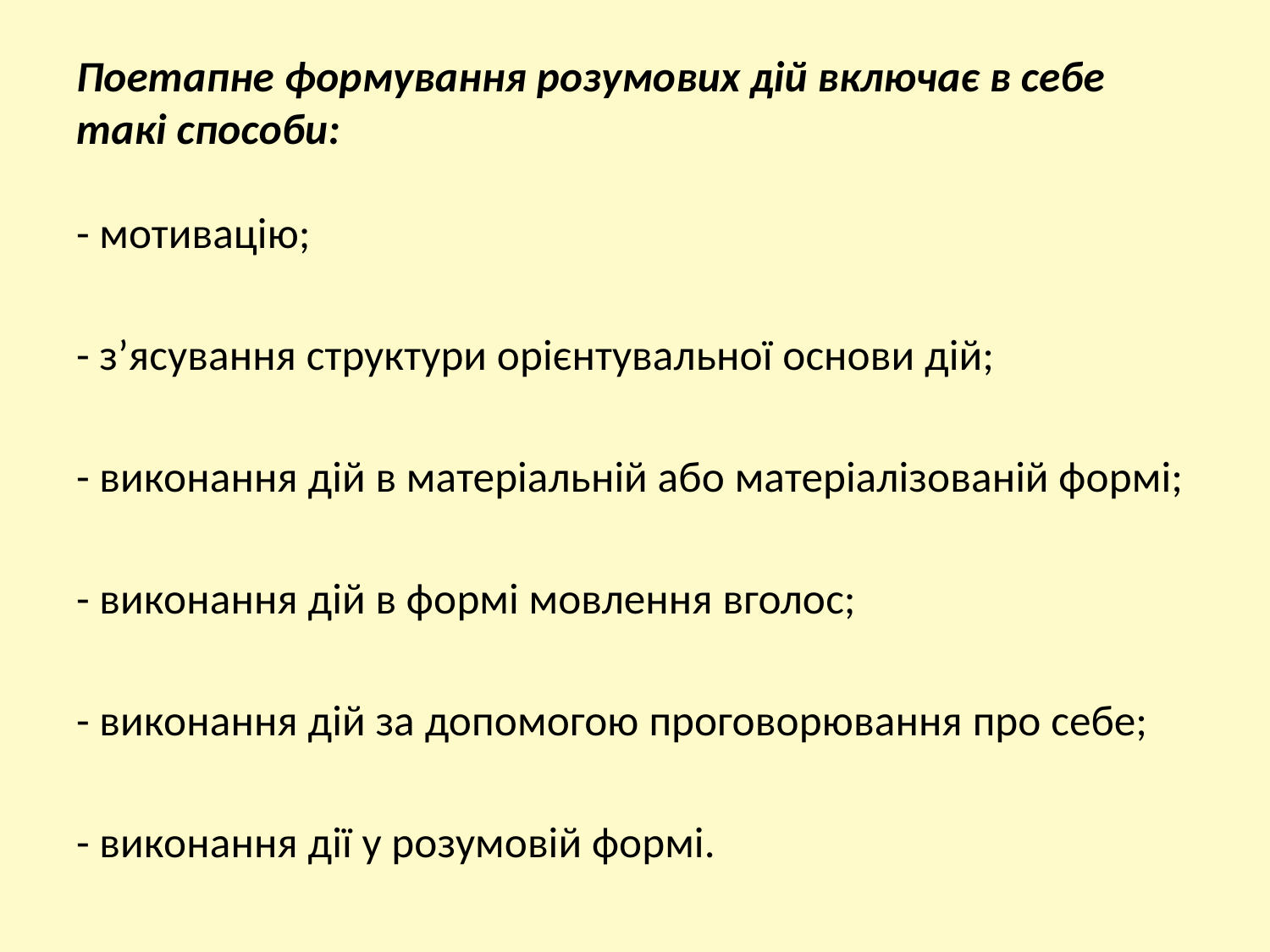

Поетапне формування розумових дій включає в себе такі способи:
- мотивацію;

- з’ясування структури орієнтувальної основи дій;

- виконання дій в матеріальній або матеріалізованій формі;

- виконання дій в формі мовлення вголос;

- виконання дій за допомогою проговорювання про себе;

- виконання дії у розумовій формі.